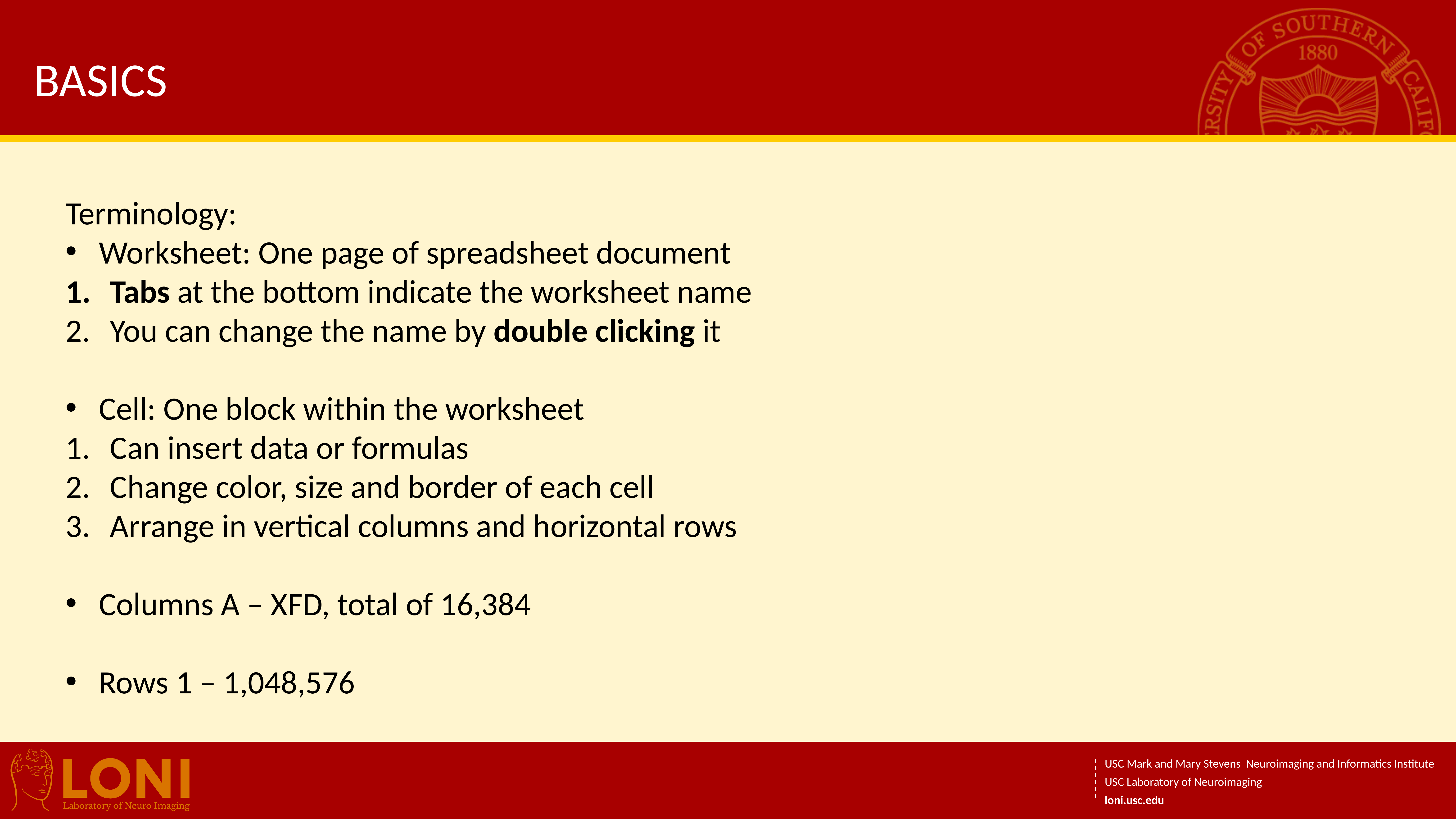

# BASICS

Terminology:
Worksheet: One page of spreadsheet document
Tabs at the bottom indicate the worksheet name
You can change the name by double clicking it

Cell: One block within the worksheet
Can insert data or formulas
Change color, size and border of each cell
Arrange in vertical columns and horizontal rows

Columns A – XFD, total of 16,384

Rows 1 – 1,048,576
USC Mark and Mary Stevens  Neuroimaging and Informatics Institute
USC Laboratory of Neuroimaging
loni.usc.edu